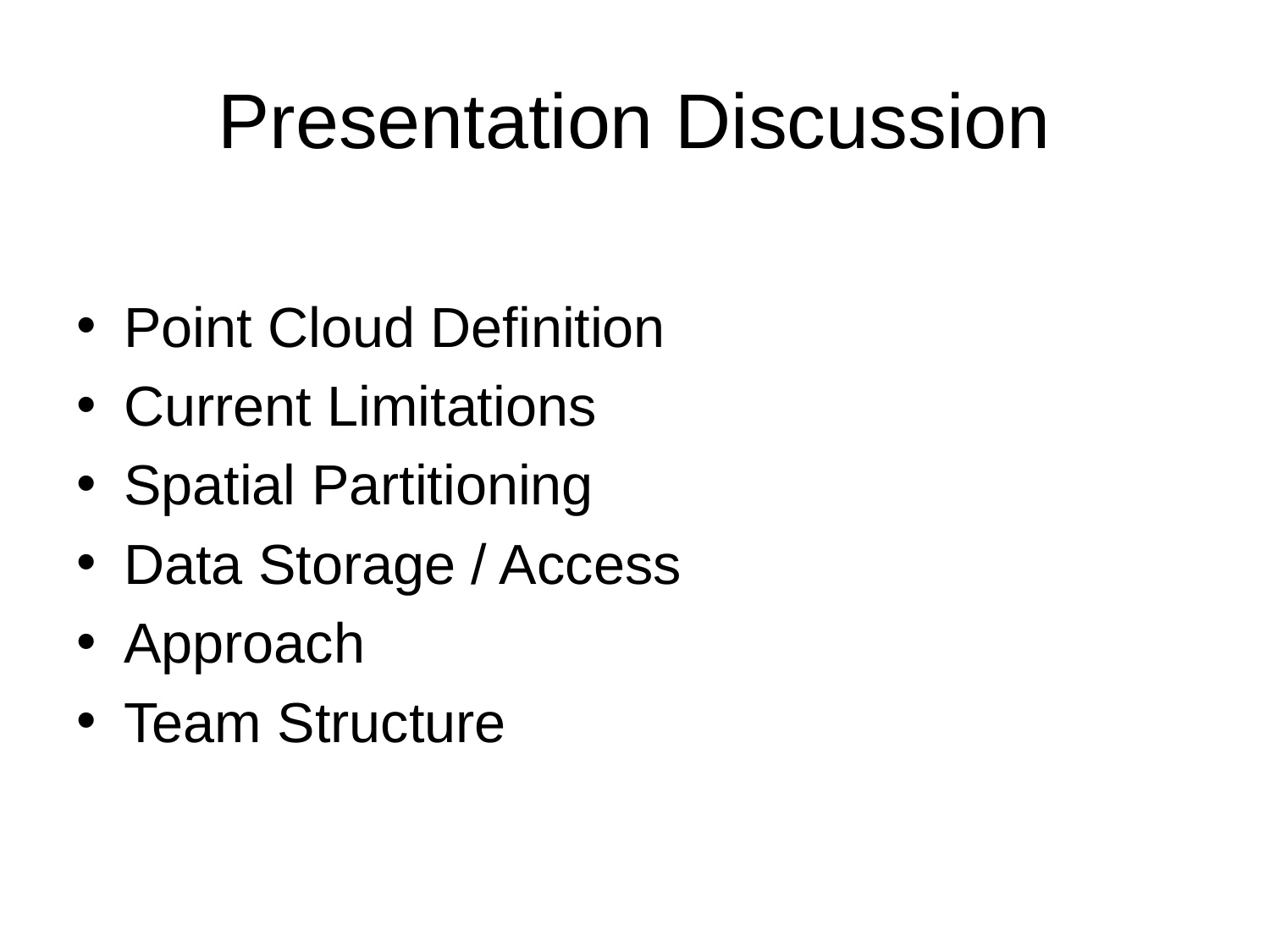

# Presentation Discussion
Point Cloud Definition
Current Limitations
Spatial Partitioning
Data Storage / Access
Approach
Team Structure